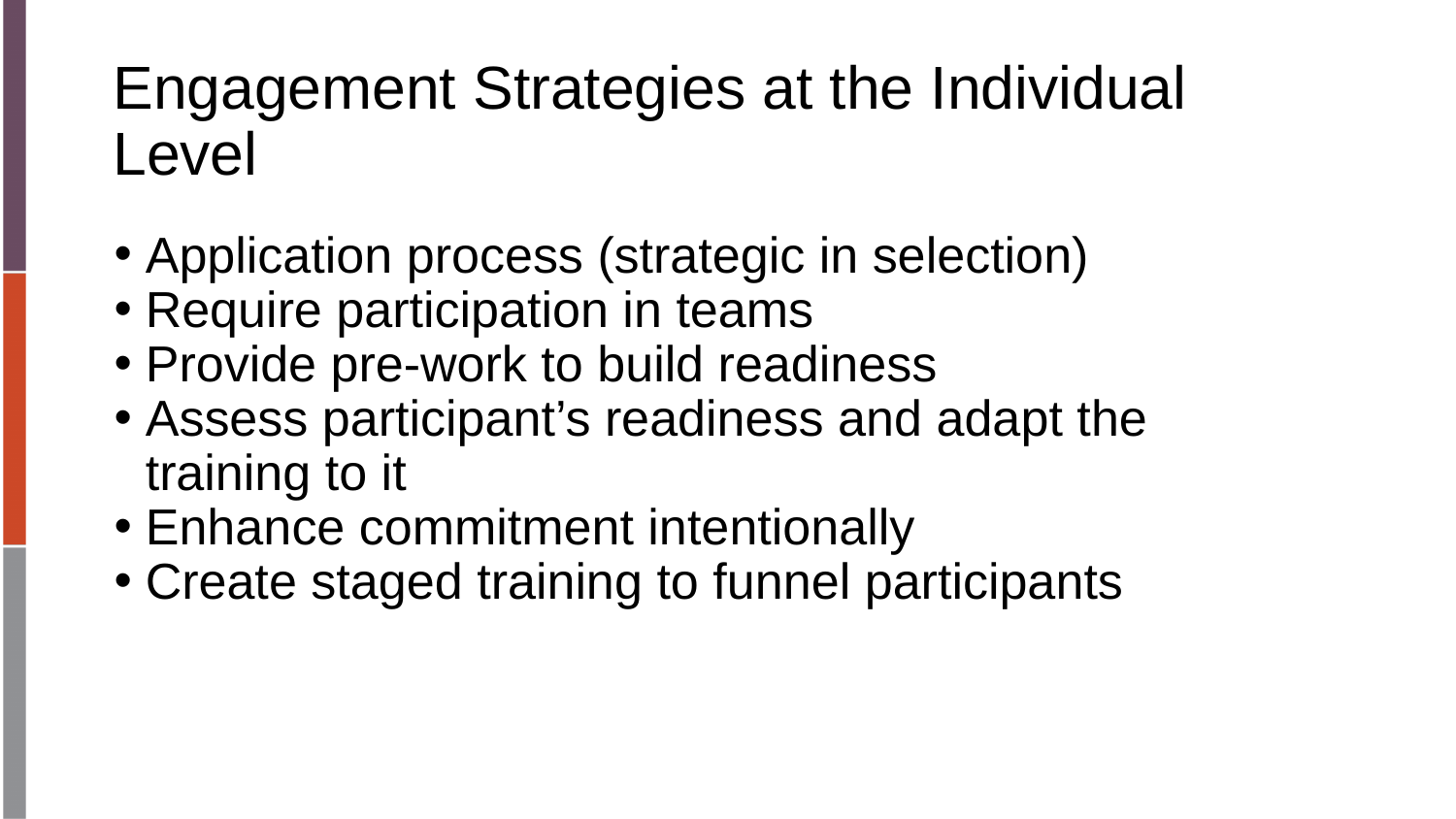

# Engagement Strategies at the Individual Level
Application process (strategic in selection)
Require participation in teams
Provide pre-work to build readiness
Assess participant’s readiness and adapt the training to it
Enhance commitment intentionally
Create staged training to funnel participants